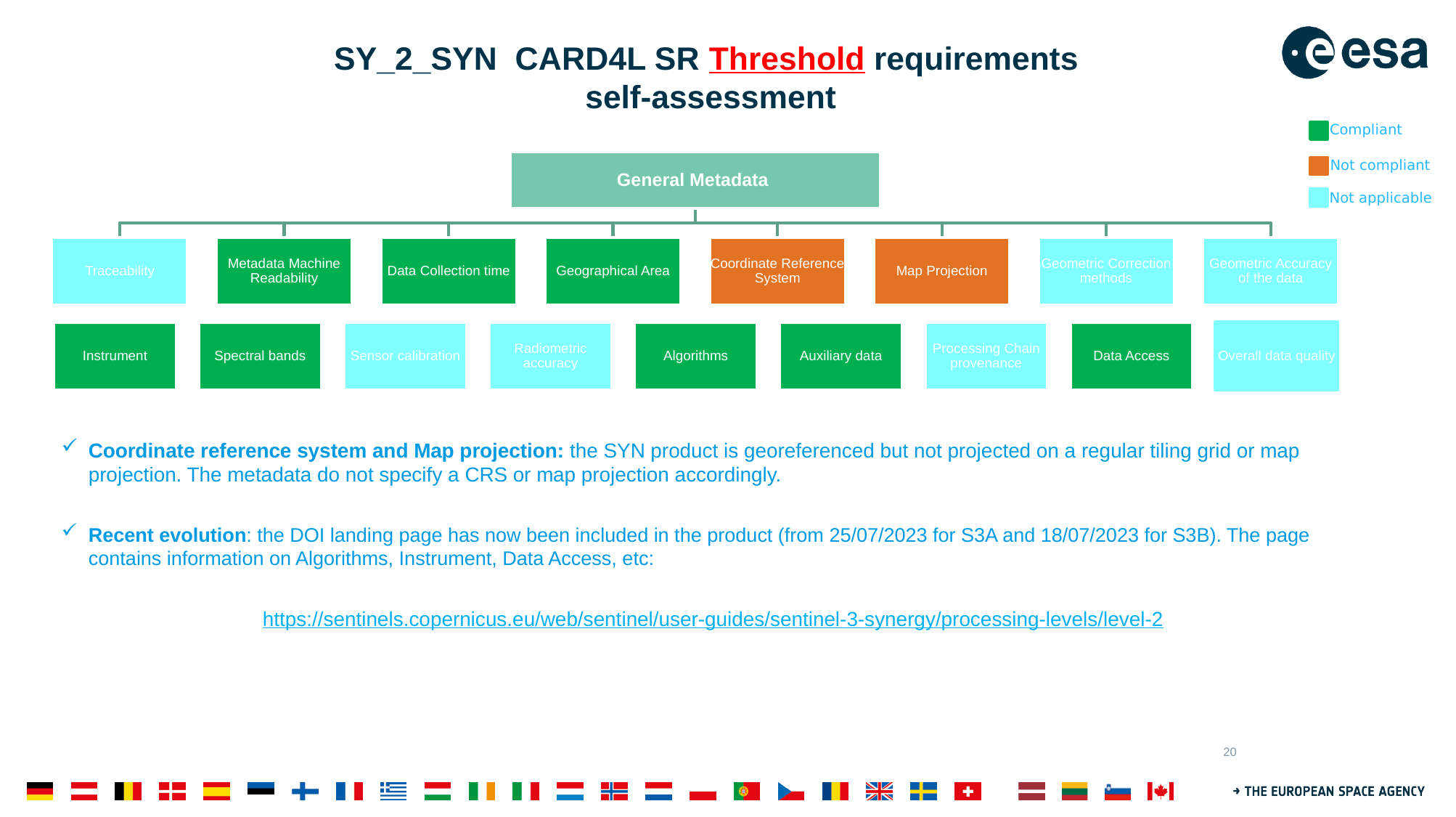

# SY_2_SYN  CARD4L SR Threshold requirements self-assessment
General Metadata
Traceability
Metadata Machine Readability
Data Collection time
Geographical Area
Coordinate Reference System
Map Projection
Geometric Correction methods
Geometric Accuracy of the data
Compliant

Not compliant

Not applicable

General Metadata
(2/2)
Instrument
Spectral bands
Sensor calibration
Radiometric accuracy
Algorithms
Auxiliary data
Processing Chain provenance
Data Access
Overall data quality
Coordinate reference system and Map projection: the SYN product is georeferenced but not projected on a regular tiling grid or map projection. The metadata do not specify a CRS or map projection accordingly.

Recent evolution: the DOI landing page has now been included in the product (from 25/07/2023 for S3A and 18/07/2023 for S3B). The page contains information on Algorithms, Instrument, Data Access, etc:

 https://sentinels.copernicus.eu/web/sentinel/user-guides/sentinel-3-synergy/processing-levels/level-2